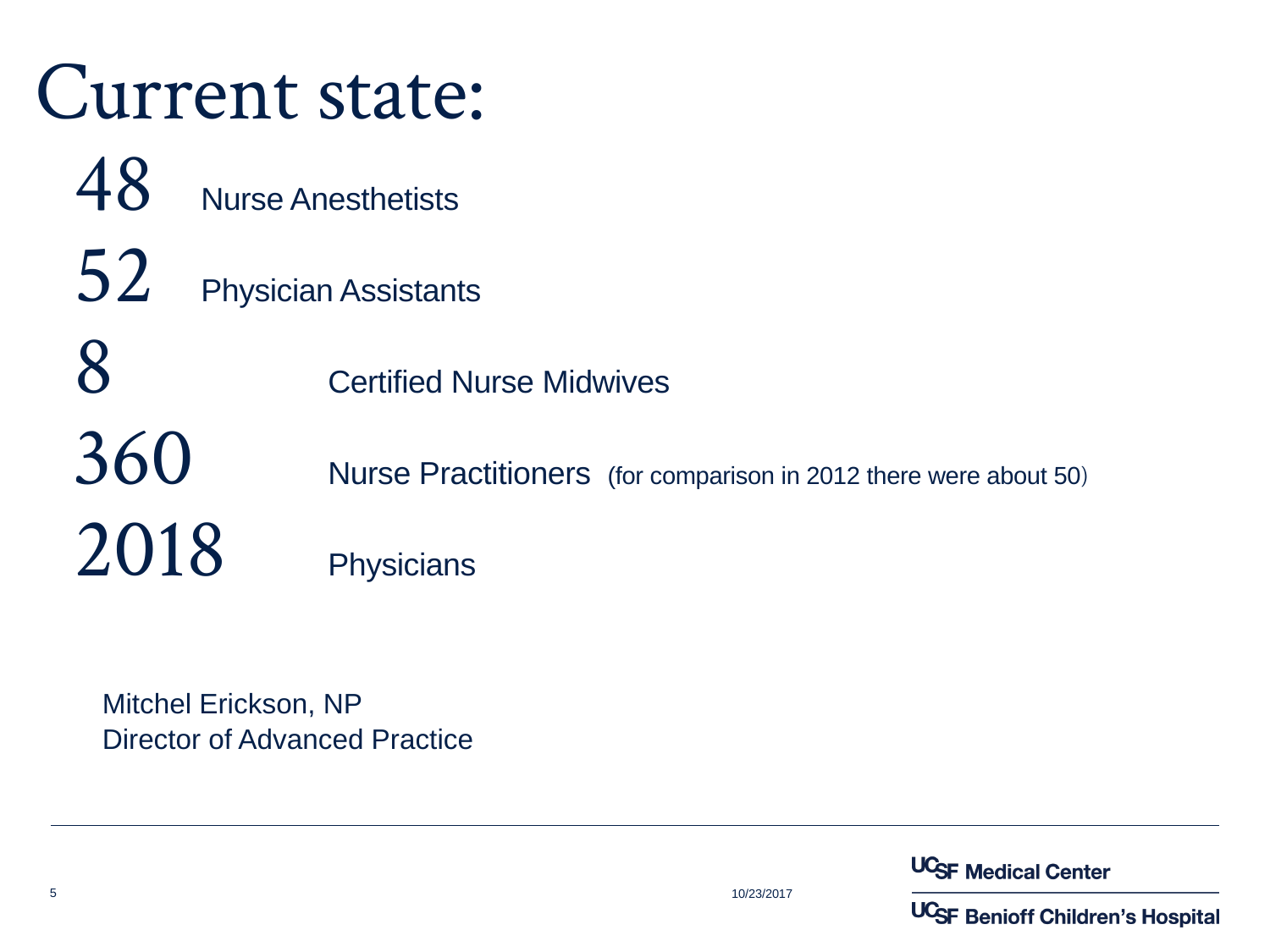

# Current state: 48 	Nurse Anesthetists 52 	Physician Assistants 8 		Certified Nurse Midwives 360 	Nurse Practitioners  (for comparison in 2012 there were about 50) 2018 	Physicians
Mitchel Erickson, NP
Director of Advanced Practice

10/23/2017
5